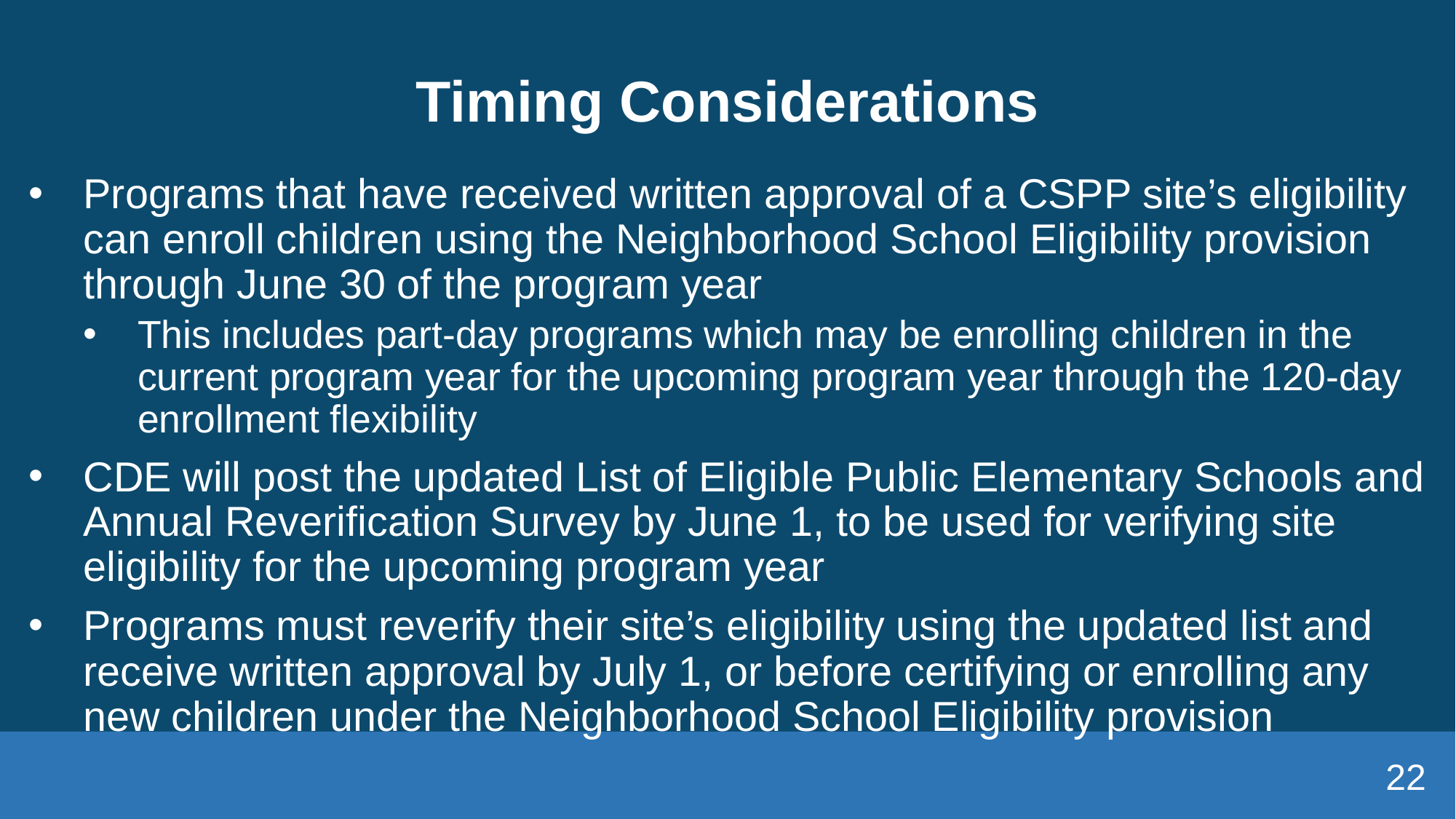

# Timing Considerations
Programs that have received written approval of a CSPP site’s eligibility can enroll children using the Neighborhood School Eligibility provision through June 30 of the program year
This includes part-day programs which may be enrolling children in the current program year for the upcoming program year through the 120-day enrollment flexibility
CDE will post the updated List of Eligible Public Elementary Schools and Annual Reverification Survey by June 1, to be used for verifying site eligibility for the upcoming program year
Programs must reverify their site’s eligibility using the updated list and receive written approval by July 1, or before certifying or enrolling any new children under the Neighborhood School Eligibility provision
22